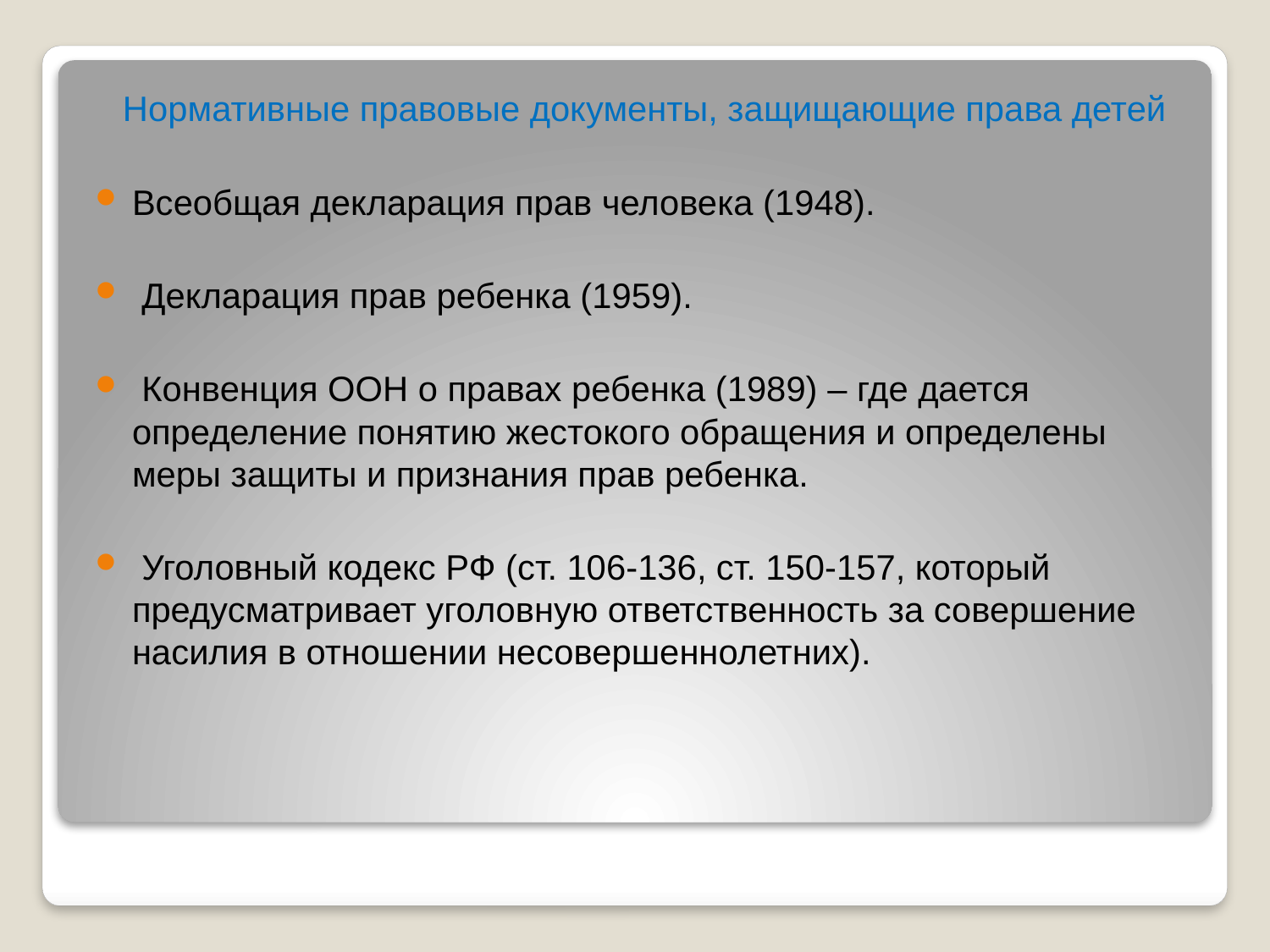

Нормативные правовые документы, защищающие права детей

Всеобщая декларация прав человека (1948).

 Декларация прав ребенка (1959).

 Конвенция ООН о правах ребенка (1989) – где дается определение понятию жестокого обращения и определены меры защиты и признания прав ребенка.

 Уголовный кодекс РФ (ст. 106-136, ст. 150-157, который предусматривает уголовную ответственность за совершение насилия в отношении несовершеннолетних).

#